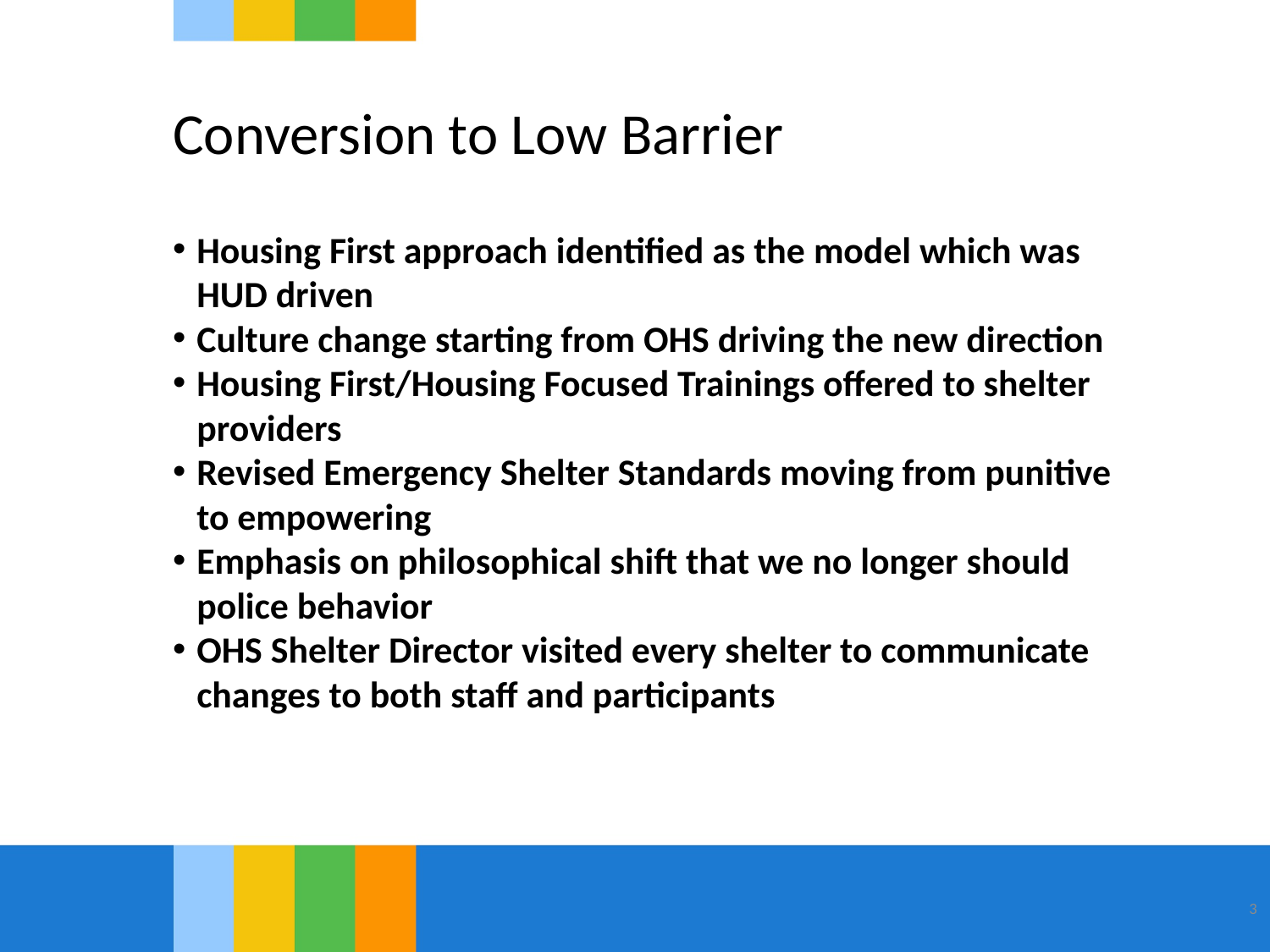

# Conversion to Low Barrier
Housing First approach identified as the model which was HUD driven
Culture change starting from OHS driving the new direction
Housing First/Housing Focused Trainings offered to shelter providers
Revised Emergency Shelter Standards moving from punitive to empowering
Emphasis on philosophical shift that we no longer should police behavior
OHS Shelter Director visited every shelter to communicate changes to both staff and participants

3